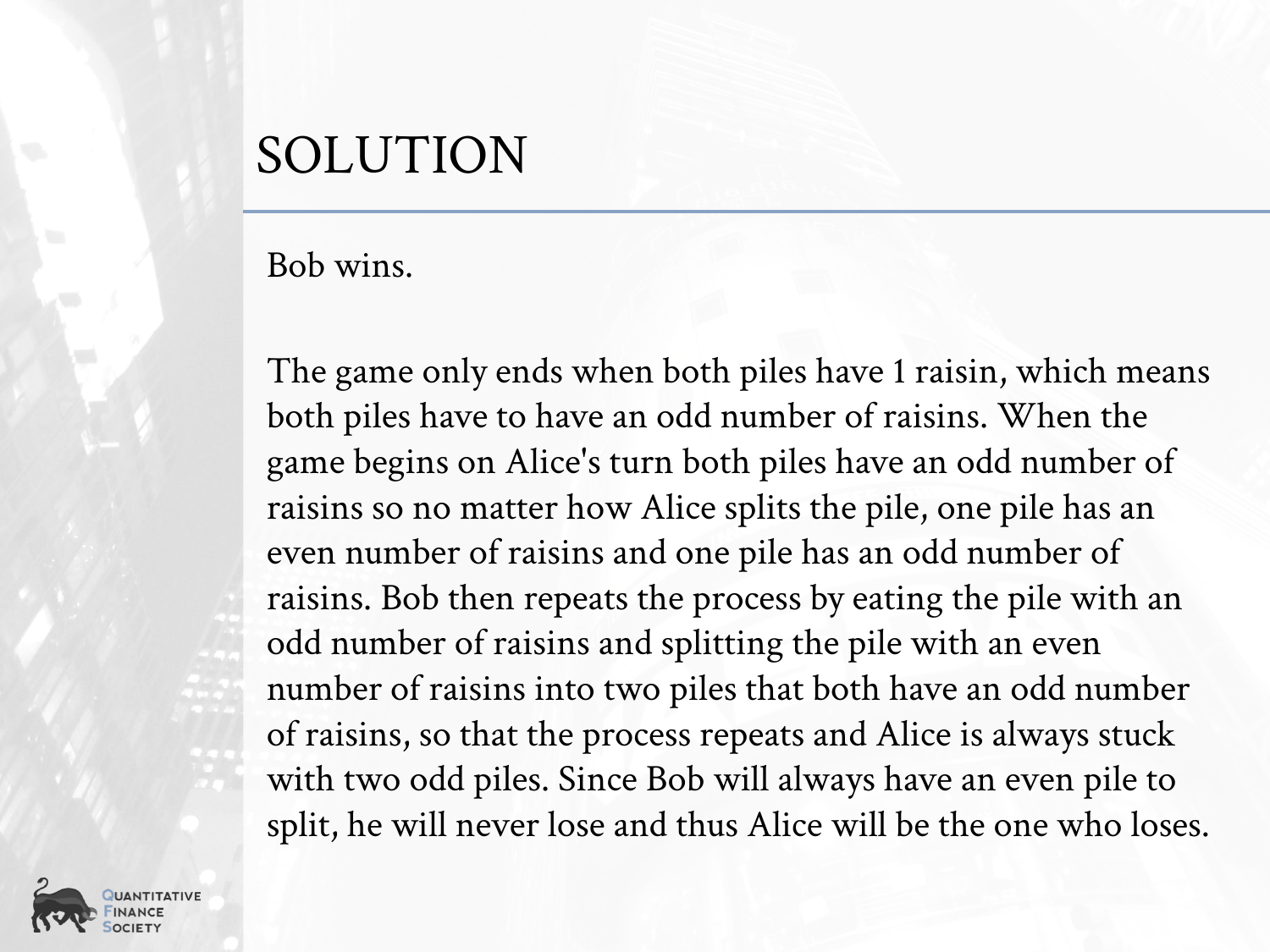

# Solution
Bob wins.

The game only ends when both piles have 1 raisin, which means both piles have to have an odd number of raisins. When the game begins on Alice's turn both piles have an odd number of raisins so no matter how Alice splits the pile, one pile has an even number of raisins and one pile has an odd number of raisins. Bob then repeats the process by eating the pile with an odd number of raisins and splitting the pile with an even number of raisins into two piles that both have an odd number of raisins, so that the process repeats and Alice is always stuck with two odd piles. Since Bob will always have an even pile to split, he will never lose and thus Alice will be the one who loses.